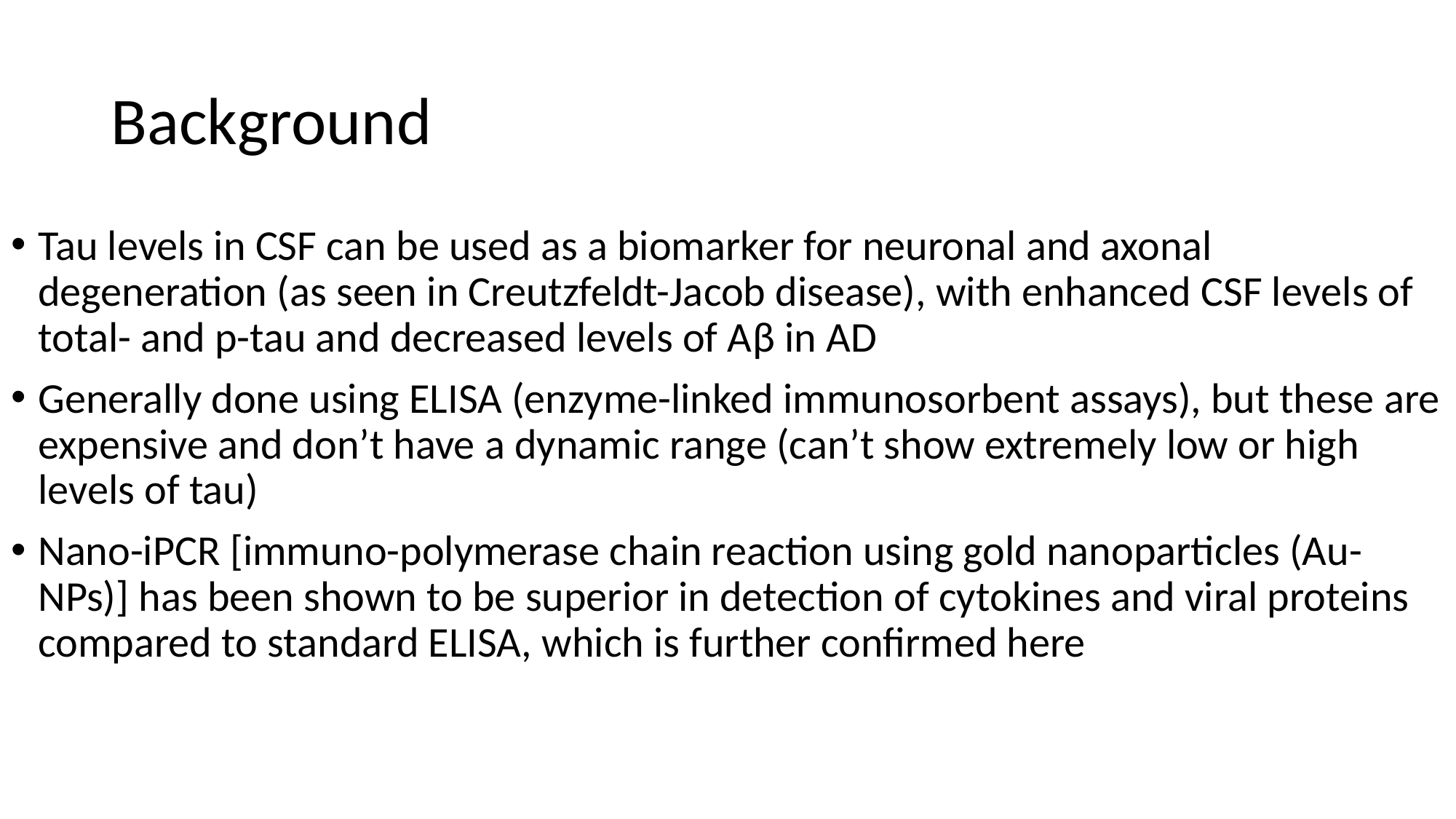

# Background
Tau levels in CSF can be used as a biomarker for neuronal and axonal degeneration (as seen in Creutzfeldt-Jacob disease), with enhanced CSF levels of total- and p-tau and decreased levels of Aβ in AD
Generally done using ELISA (enzyme-linked immunosorbent assays), but these are expensive and don’t have a dynamic range (can’t show extremely low or high levels of tau)
Nano-iPCR [immuno-polymerase chain reaction using gold nanoparticles (Au-NPs)] has been shown to be superior in detection of cytokines and viral proteins compared to standard ELISA, which is further confirmed here